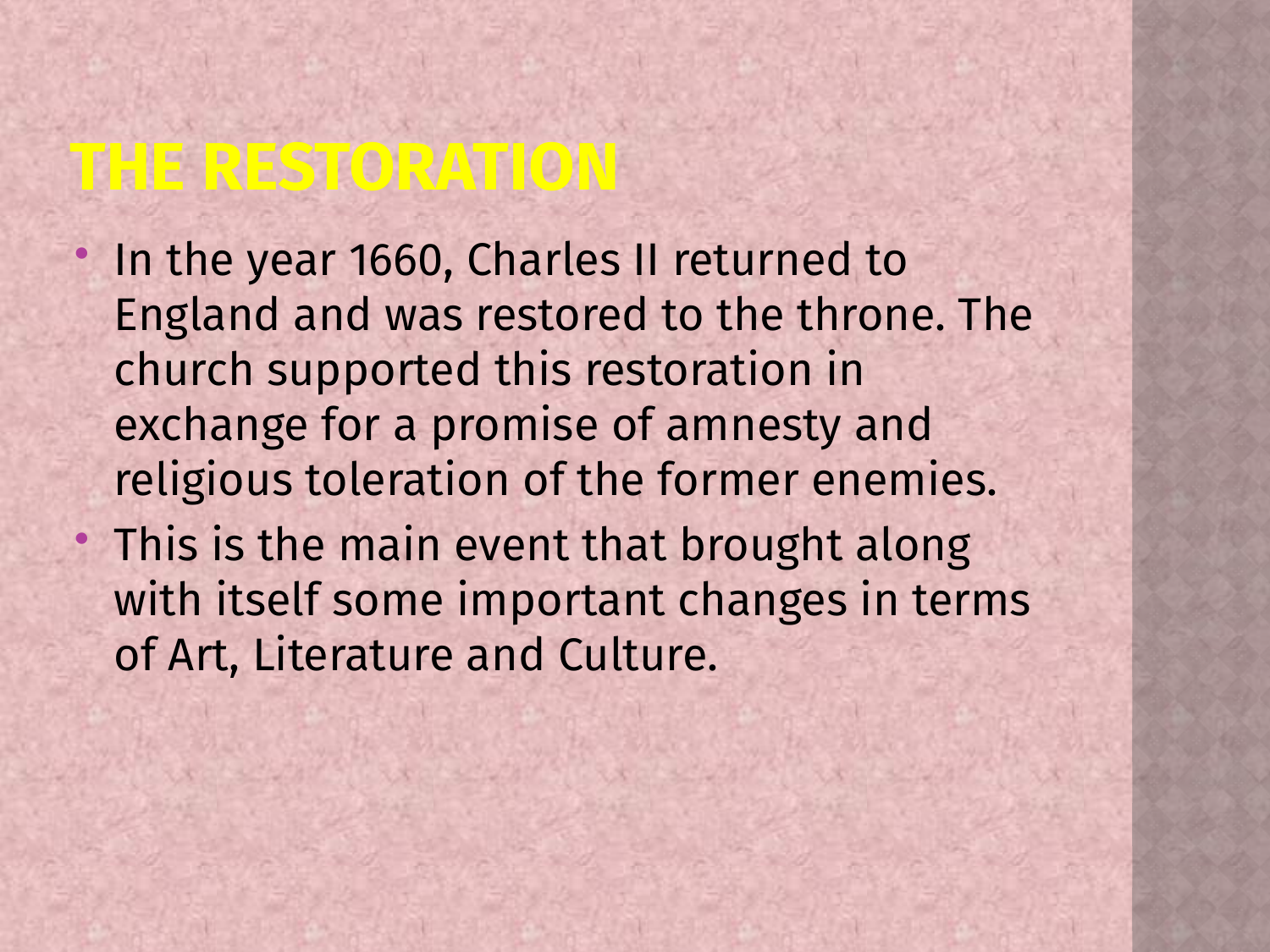

# The Restoration
In the year 1660, Charles II returned to England and was restored to the throne. The church supported this restoration in exchange for a promise of amnesty and religious toleration of the former enemies.
This is the main event that brought along with itself some important changes in terms of Art, Literature and Culture.